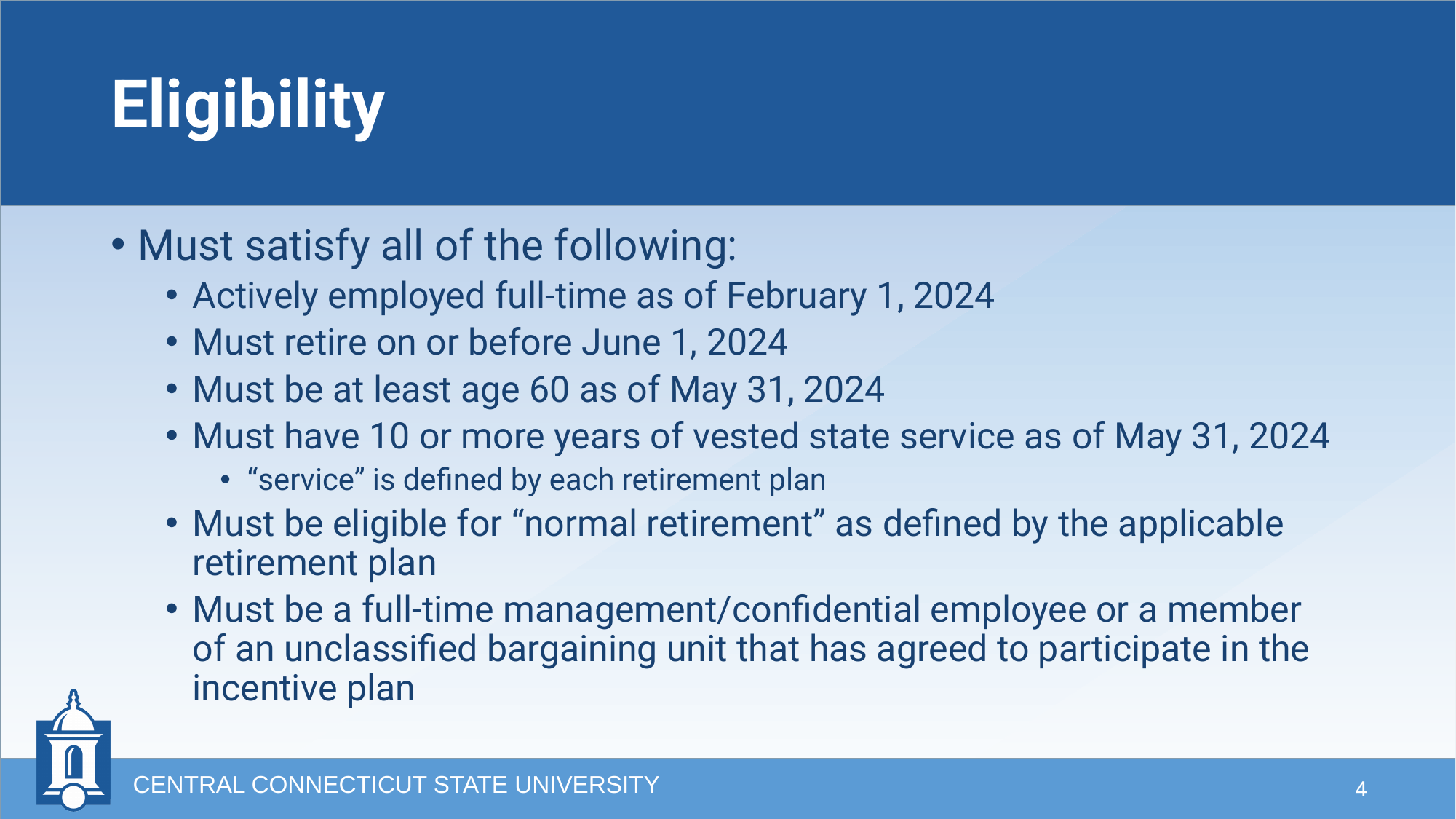

# Eligibility
Must satisfy all of the following:
Actively employed full-time as of February 1, 2024
Must retire on or before June 1, 2024
Must be at least age 60 as of May 31, 2024
Must have 10 or more years of vested state service as of May 31, 2024
“service” is defined by each retirement plan
Must be eligible for “normal retirement” as defined by the applicable retirement plan
Must be a full-time management/confidential employee or a member of an unclassified bargaining unit that has agreed to participate in the incentive plan